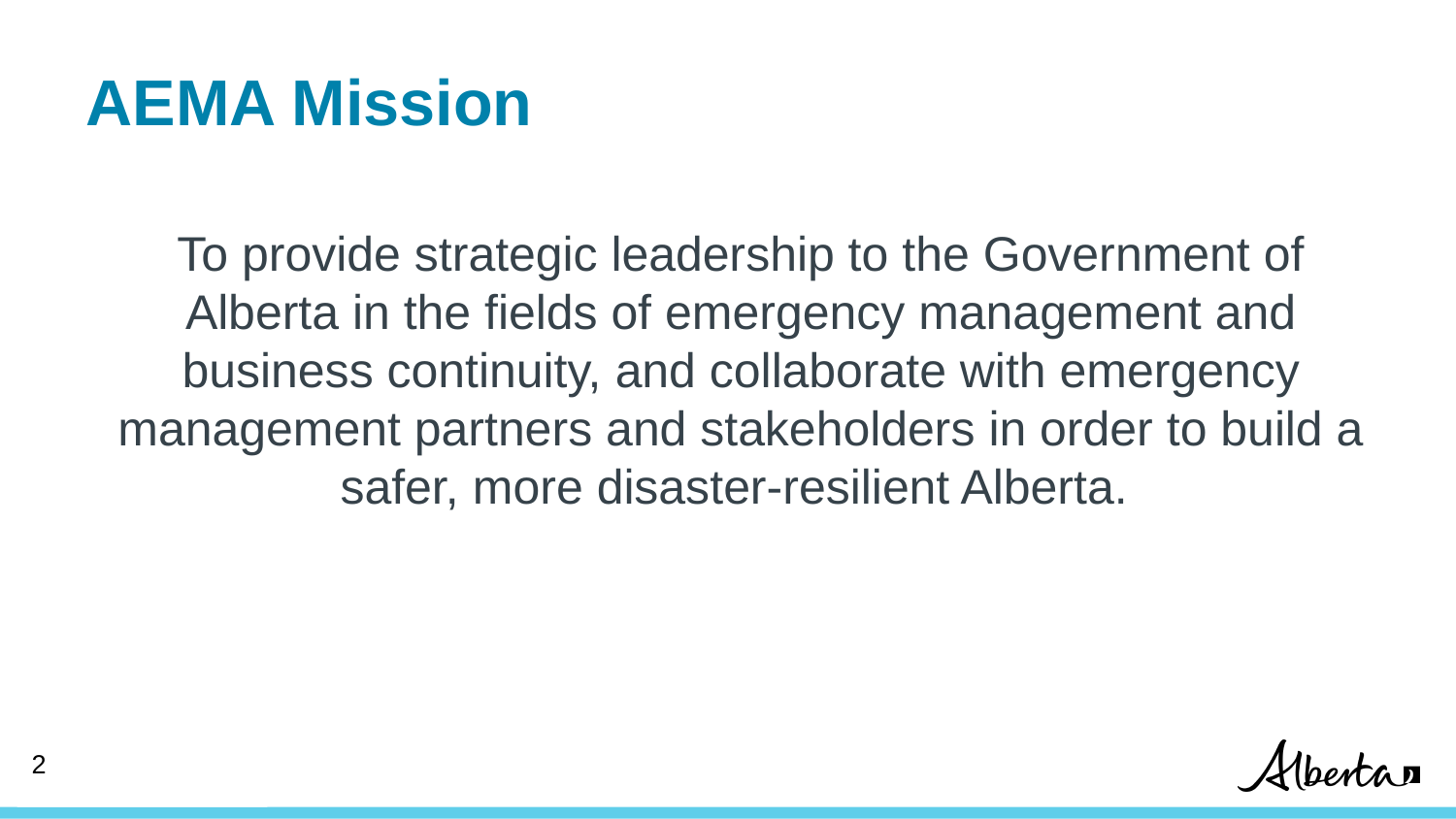

# AEMA Mission
To provide strategic leadership to the Government of Alberta in the fields of emergency management and business continuity, and collaborate with emergency management partners and stakeholders in order to build a safer, more disaster-resilient Alberta.
2